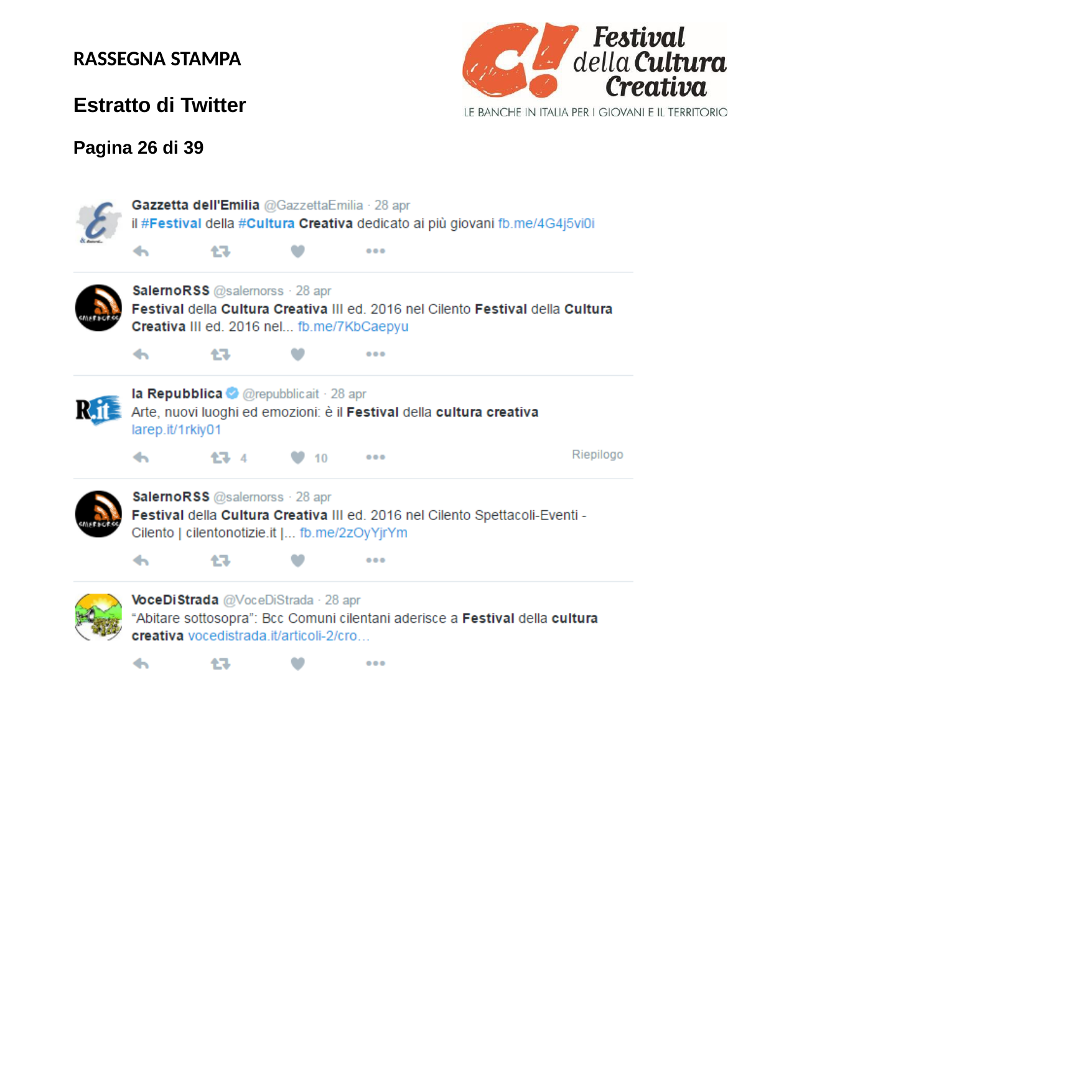

RASSEGNA STAMPA

Estratto di Twitter
Pagina 26 di 39